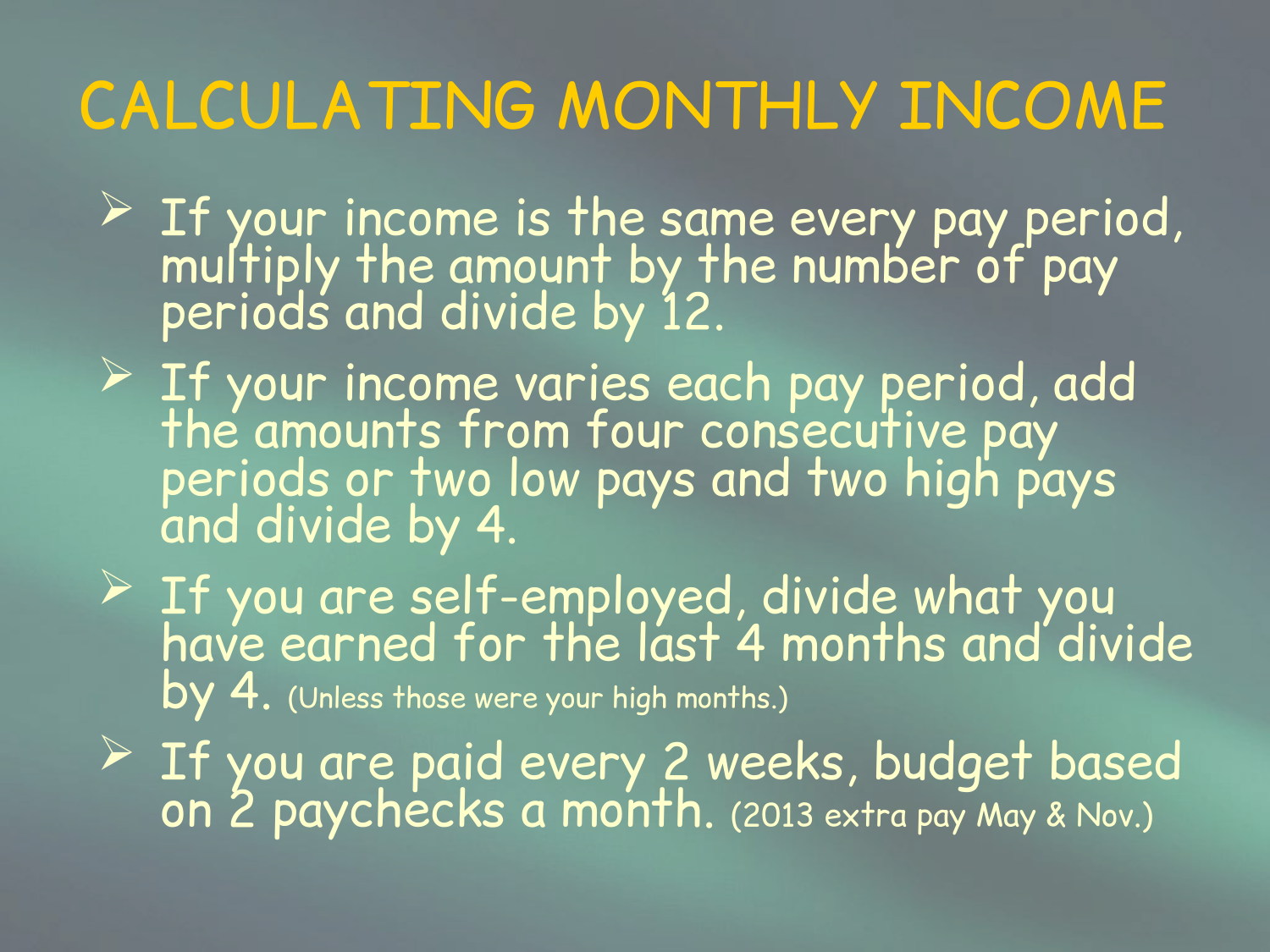

CALCULATING MONTHLY INCOME

If your income is the same every pay period, multiply the amount by the number of pay periods and divide by 12.

If your income varies each pay period, add the amounts from four consecutive pay periods or two low pays and two high pays and divide by 4.

If you are self-employed, divide what you have earned for the last 4 months and divide by 4. (Unless those were your high months.)

If you are paid every 2 weeks, budget based on 2 paychecks a month. (2013 extra pay May & Nov.)